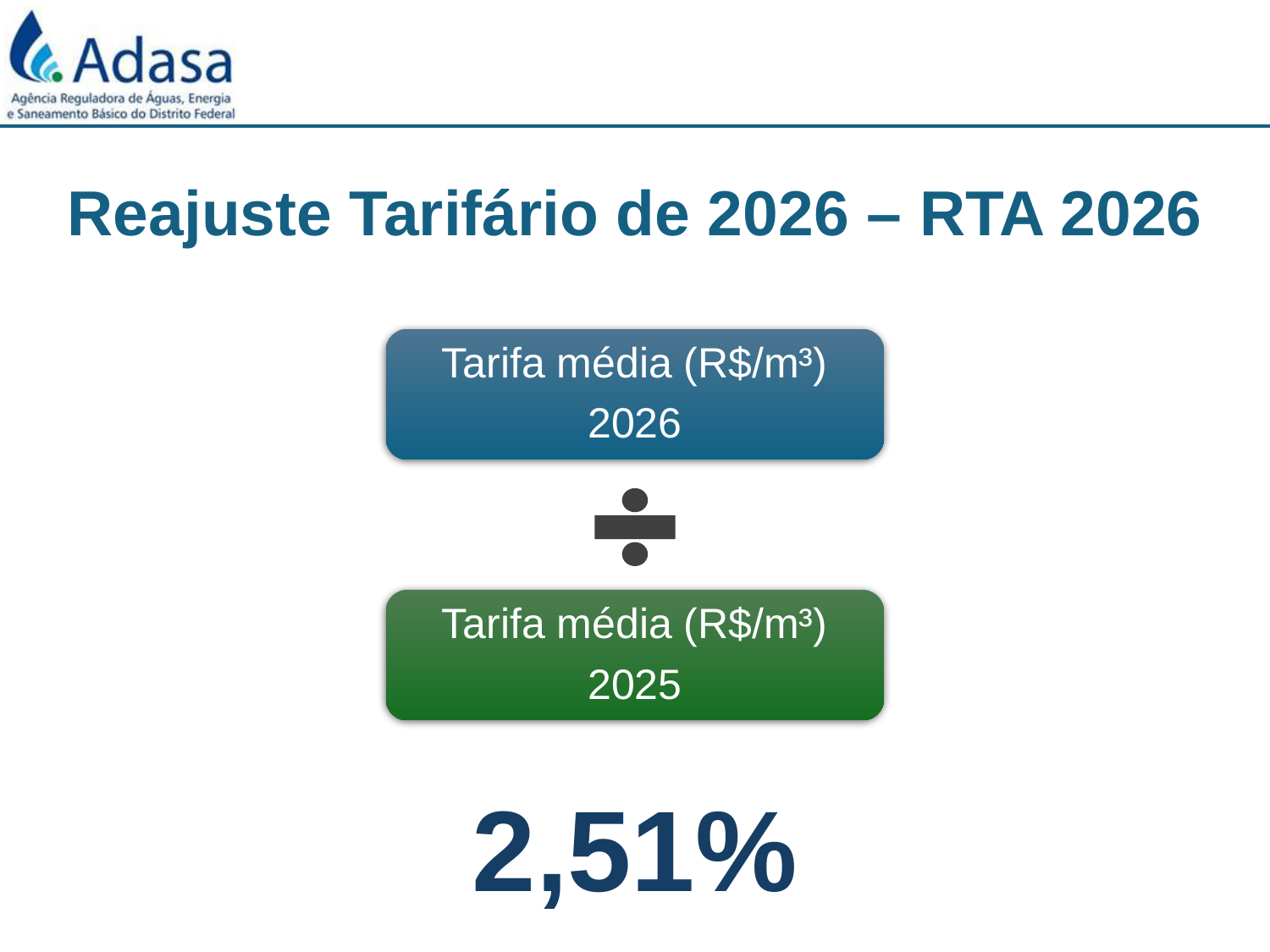

Reajuste Tarifário de 2026 – RTA 2026
Tarifa média (R$/m³)
2026

Tarifa média (R$/m³)
2025
2,51%